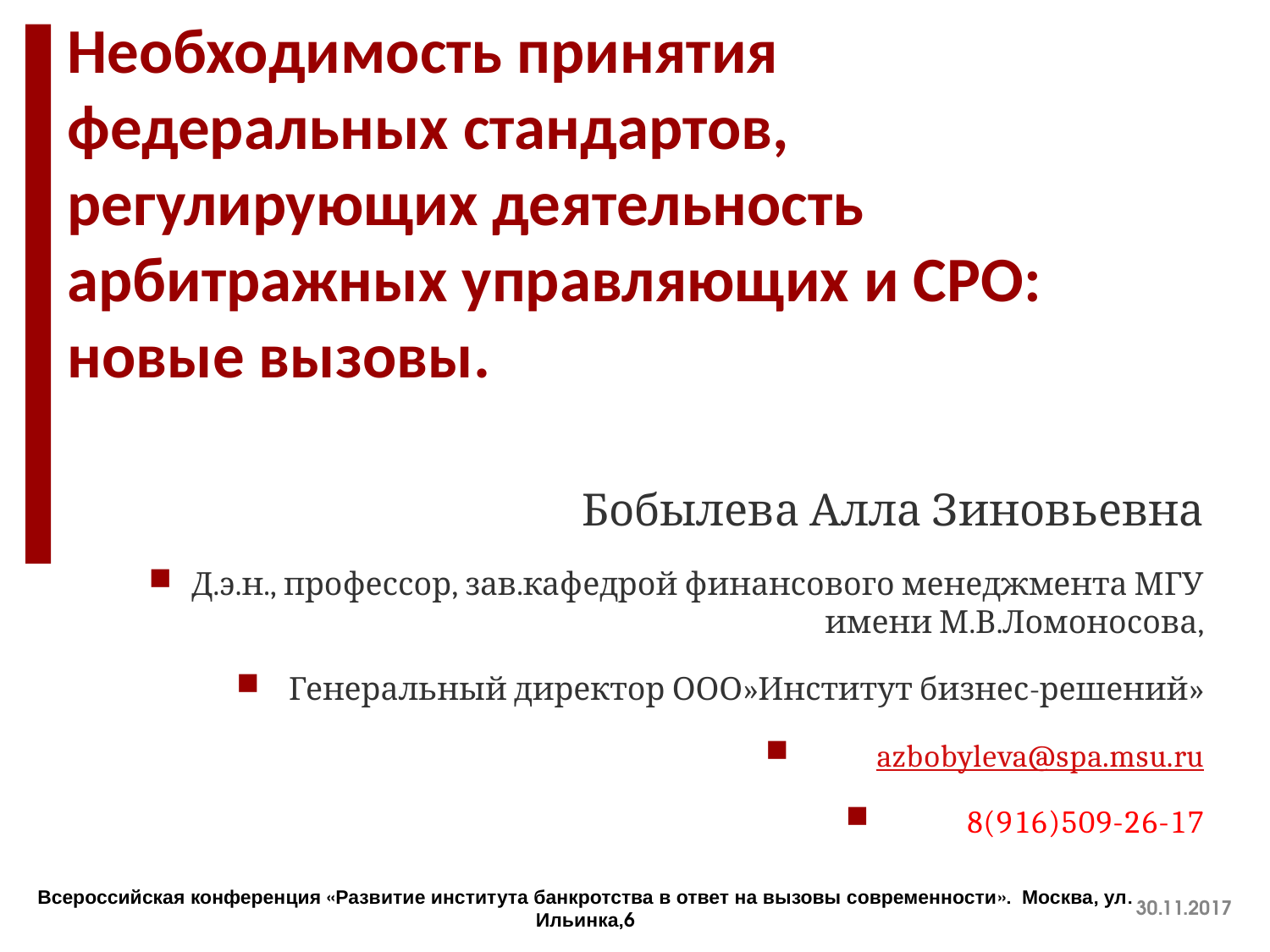

# Необходимость принятия федеральных стандартов, регулирующих деятельность арбитражных управляющих и СРО: новые вызовы.
1
Бобылева Алла Зиновьевна
Д.э.н., профессор, зав.кафедрой финансового менеджмента МГУ имени М.В.Ломоносова,
Генеральный директор ООО»Институт бизнес-решений»
azbobyleva@spa.msu.ru
8(916)509-26-17

Всероссийская конференция «Развитие института банкротства в ответ на вызовы современности».  Москва, ул. Ильинка,6
30.11.2017